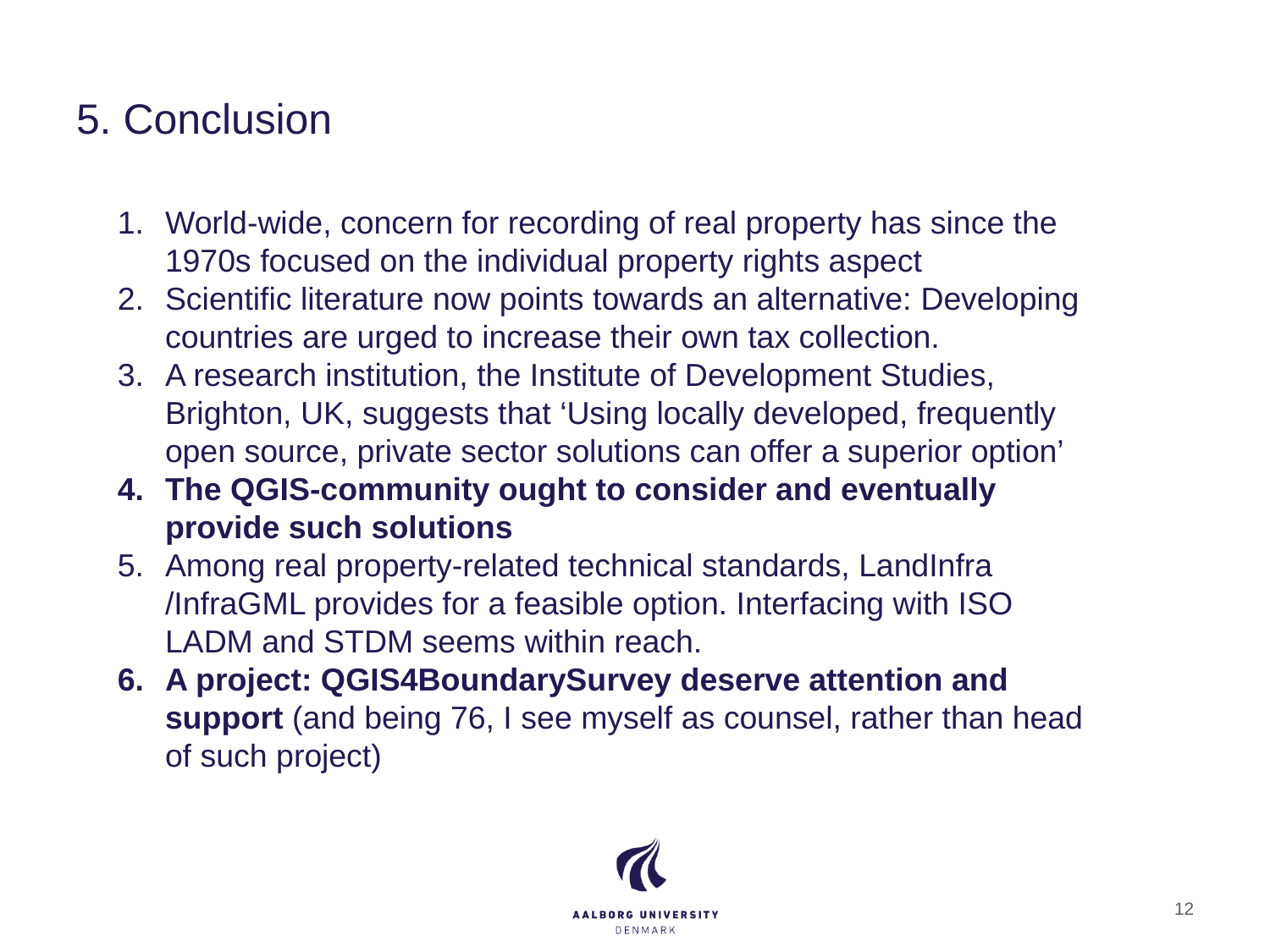

# 5. Conclusion
World-wide, concern for recording of real property has since the 1970s focused on the individual property rights aspect
Scientific literature now points towards an alternative: Developing countries are urged to increase their own tax collection.
A research institution, the Institute of Development Studies, Brighton, UK, suggests that ‘Using locally developed, frequently open source, private sector solutions can offer a superior option’
The QGIS-community ought to consider and eventually provide such solutions
Among real property-related technical standards, LandInfra /InfraGML provides for a feasible option. Interfacing with ISO LADM and STDM seems within reach.
A project: QGIS4BoundarySurvey deserve attention and support (and being 76, I see myself as counsel, rather than head of such project)
12